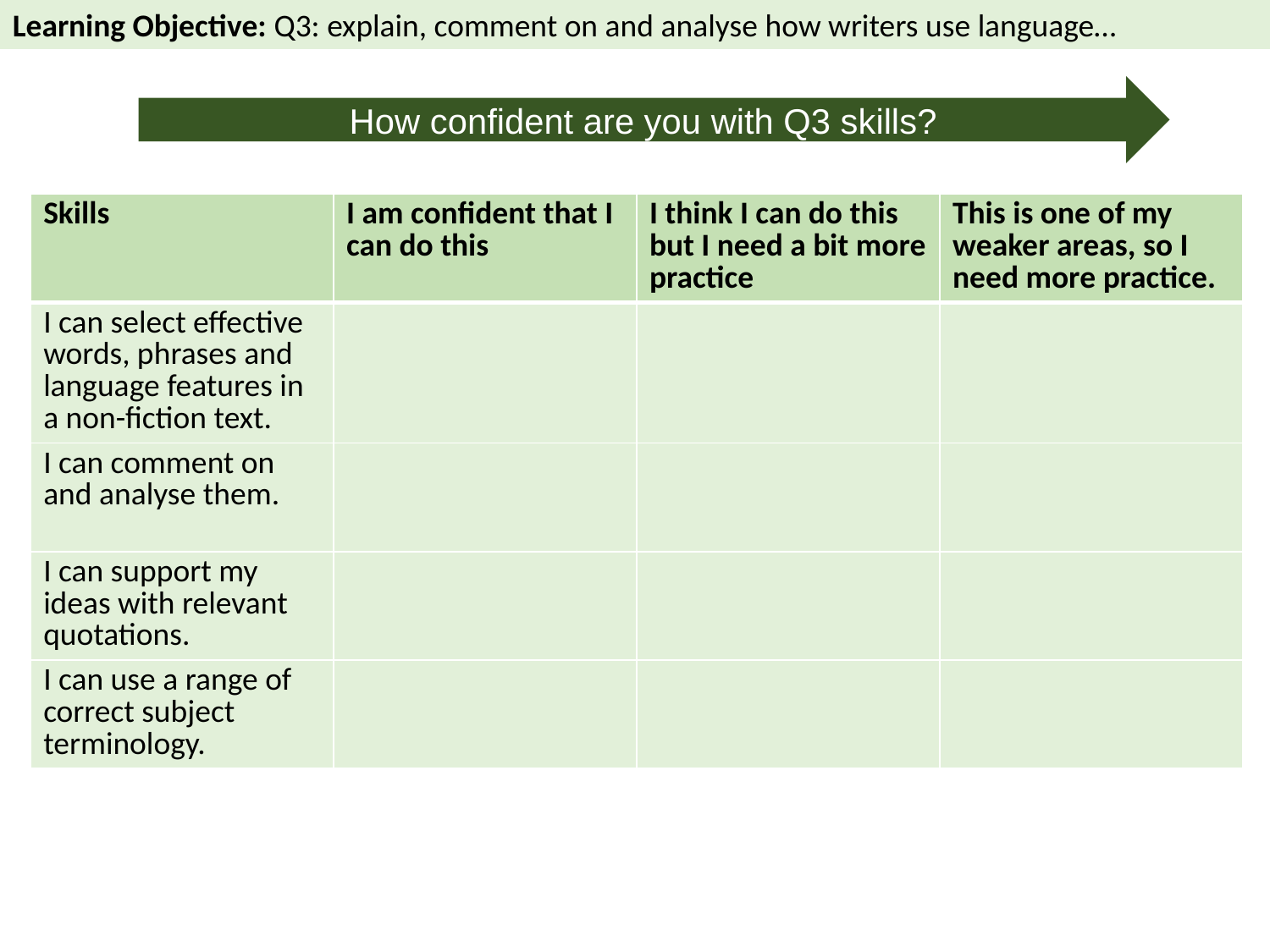

Learning Objective: Q3: explain, comment on and analyse how writers use language…
How confident are you with Q3 skills?
| Skills | I am confident that I can do this | I think I can do this but I need a bit more practice | This is one of my weaker areas, so I need more practice. |
| --- | --- | --- | --- |
| I can select effective words, phrases and language features in a non-fiction text. |  |  |  |
| I can comment on and analyse them. |  |  |  |
| I can support my ideas with relevant quotations. |  |  |  |
| I can use a range of correct subject terminology. |  |  |  |